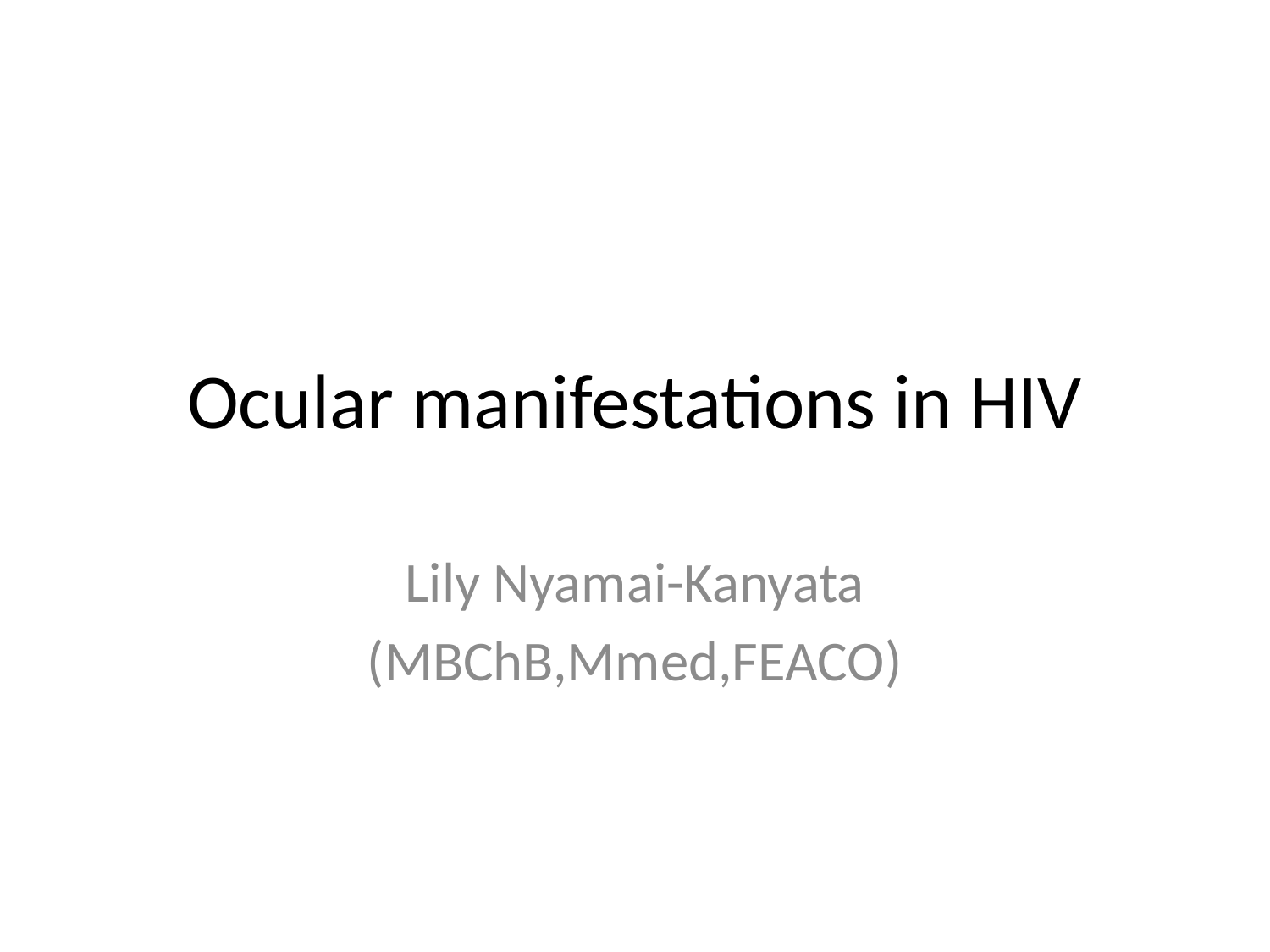

# Ocular manifestations in HIV
Lily Nyamai-Kanyata
(MBChB,Mmed,FEACO)